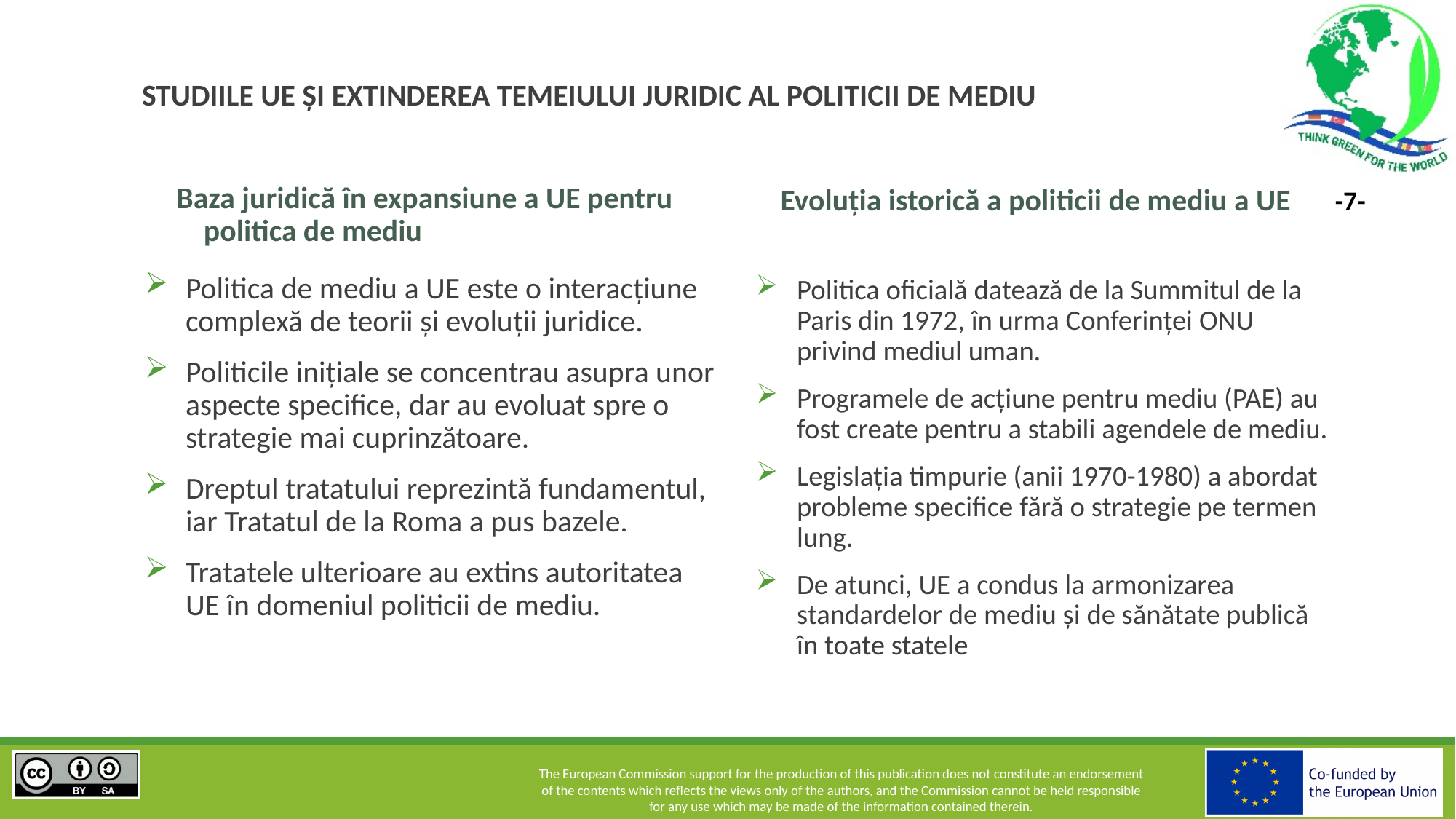

# STUDIILE UE ȘI EXTINDEREA TEMEIULUI JURIDIC AL POLITICII DE MEDIU
Evoluția istorică a politicii de mediu a UE
Baza juridică în expansiune a UE pentru politica de mediu
Politica de mediu a UE este o interacțiune complexă de teorii și evoluții juridice.
Politicile inițiale se concentrau asupra unor aspecte specifice, dar au evoluat spre o strategie mai cuprinzătoare.
Dreptul tratatului reprezintă fundamentul, iar Tratatul de la Roma a pus bazele.
Tratatele ulterioare au extins autoritatea UE în domeniul politicii de mediu.
Politica oficială datează de la Summitul de la Paris din 1972, în urma Conferinței ONU privind mediul uman.
Programele de acțiune pentru mediu (PAE) au fost create pentru a stabili agendele de mediu.
Legislația timpurie (anii 1970-1980) a abordat probleme specifice fără o strategie pe termen lung.
De atunci, UE a condus la armonizarea standardelor de mediu și de sănătate publică în toate statele